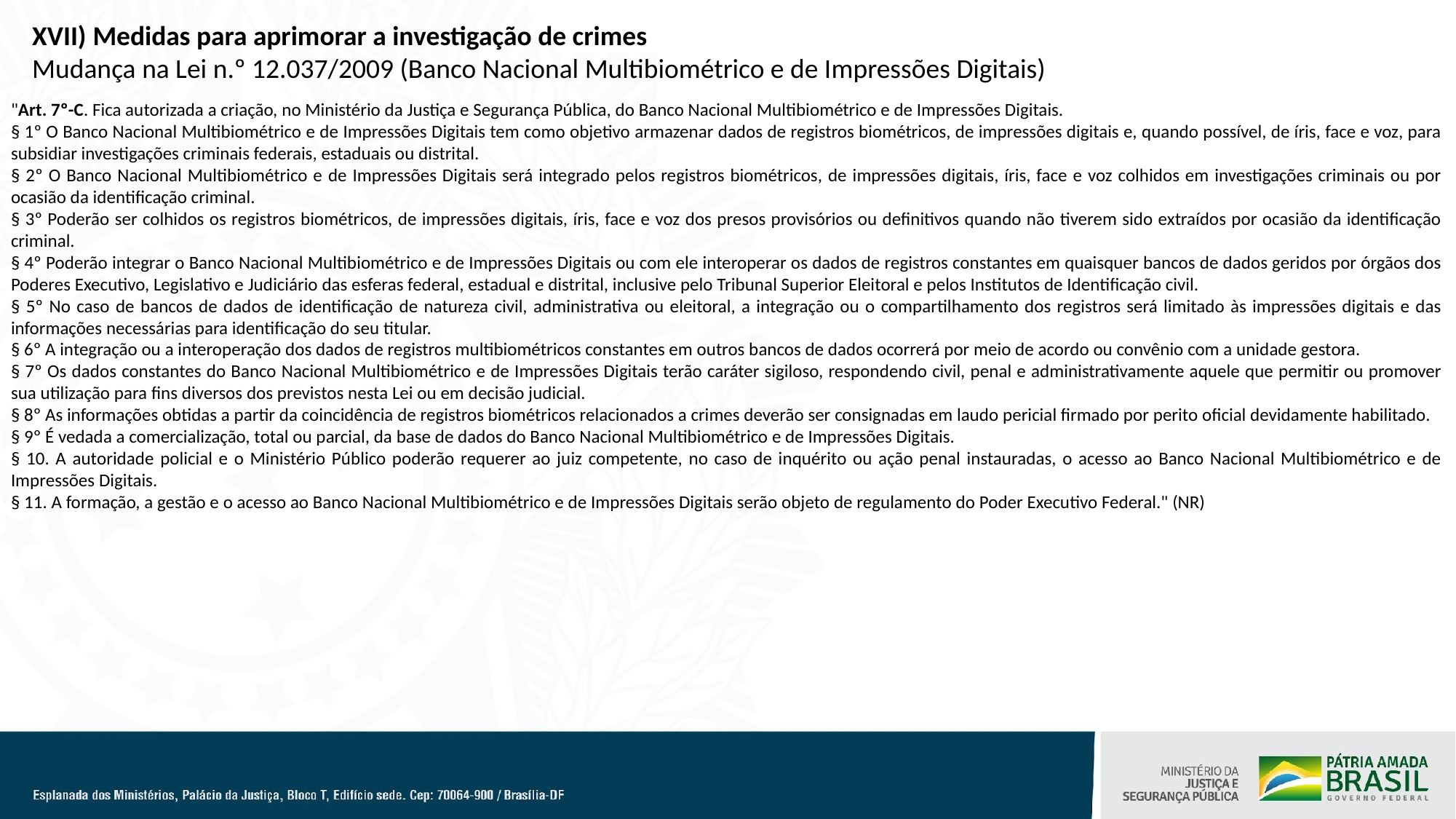

XVII) Medidas para aprimorar a investigação de crimes
Mudança na Lei n.º 12.037/2009 (Banco Nacional Multibiométrico e de Impressões Digitais)

"Art. 7º-C. Fica autorizada a criação, no Ministério da Justiça e Segurança Pública, do Banco Nacional Multibiométrico e de Impressões Digitais.
§ 1º O Banco Nacional Multibiométrico e de Impressões Digitais tem como objetivo armazenar dados de registros biométricos, de impressões digitais e, quando possível, de íris, face e voz, para subsidiar investigações criminais federais, estaduais ou distrital.
§ 2º O Banco Nacional Multibiométrico e de Impressões Digitais será integrado pelos registros biométricos, de impressões digitais, íris, face e voz colhidos em investigações criminais ou por ocasião da identificação criminal.
§ 3º Poderão ser colhidos os registros biométricos, de impressões digitais, íris, face e voz dos presos provisórios ou definitivos quando não tiverem sido extraídos por ocasião da identificação criminal.
§ 4º Poderão integrar o Banco Nacional Multibiométrico e de Impressões Digitais ou com ele interoperar os dados de registros constantes em quaisquer bancos de dados geridos por órgãos dos Poderes Executivo, Legislativo e Judiciário das esferas federal, estadual e distrital, inclusive pelo Tribunal Superior Eleitoral e pelos Institutos de Identificação civil.
§ 5º No caso de bancos de dados de identificação de natureza civil, administrativa ou eleitoral, a integração ou o compartilhamento dos registros será limitado às impressões digitais e das informações necessárias para identificação do seu titular.
§ 6º A integração ou a interoperação dos dados de registros multibiométricos constantes em outros bancos de dados ocorrerá por meio de acordo ou convênio com a unidade gestora.
§ 7º Os dados constantes do Banco Nacional Multibiométrico e de Impressões Digitais terão caráter sigiloso, respondendo civil, penal e administrativamente aquele que permitir ou promover sua utilização para fins diversos dos previstos nesta Lei ou em decisão judicial.
§ 8º As informações obtidas a partir da coincidência de registros biométricos relacionados a crimes deverão ser consignadas em laudo pericial firmado por perito oficial devidamente habilitado.
§ 9º É vedada a comercialização, total ou parcial, da base de dados do Banco Nacional Multibiométrico e de Impressões Digitais.
§ 10. A autoridade policial e o Ministério Público poderão requerer ao juiz competente, no caso de inquérito ou ação penal instauradas, o acesso ao Banco Nacional Multibiométrico e de Impressões Digitais.
§ 11. A formação, a gestão e o acesso ao Banco Nacional Multibiométrico e de Impressões Digitais serão objeto de regulamento do Poder Executivo Federal." (NR)